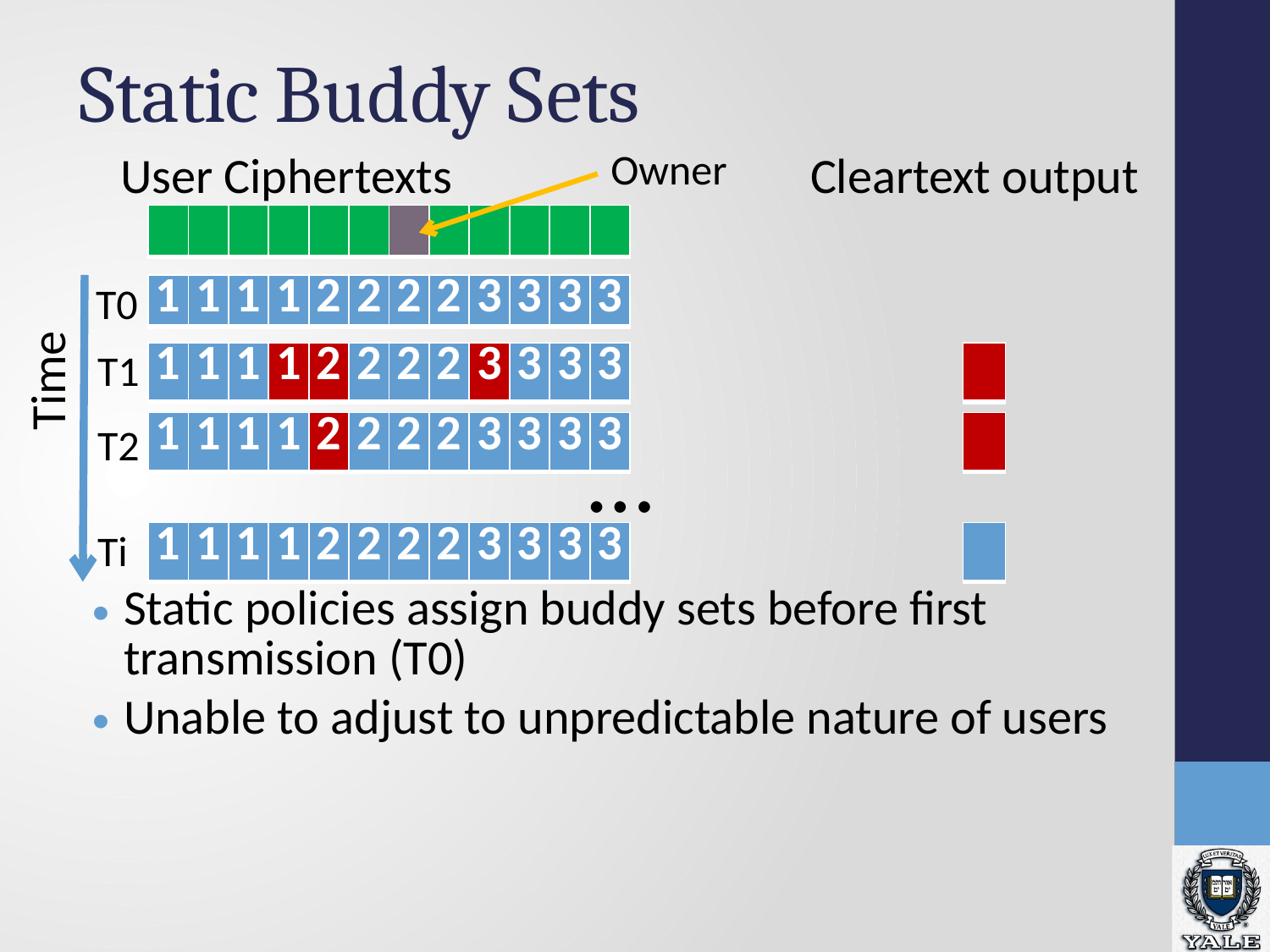

# Static Buddy Sets
Owner
User Ciphertexts
Cleartext output
|  |  |  |  |  |  |  |  |  |  |  |  |
| --- | --- | --- | --- | --- | --- | --- | --- | --- | --- | --- | --- |
T0
| 1 | 1 | 1 | 1 | 2 | 2 | 2 | 2 | 3 | 3 | 3 | 3 |
| --- | --- | --- | --- | --- | --- | --- | --- | --- | --- | --- | --- |
T1
| 1 | 1 | 1 | 1 | 2 | 2 | 2 | 2 | 3 | 3 | 3 | 3 |
| --- | --- | --- | --- | --- | --- | --- | --- | --- | --- | --- | --- |
|  |
| --- |
Time
…
T2
| 1 | 1 | 1 | 1 | 2 | 2 | 2 | 2 | 3 | 3 | 3 | 3 |
| --- | --- | --- | --- | --- | --- | --- | --- | --- | --- | --- | --- |
|  |
| --- |
Ti
| 1 | 1 | 1 | 1 | 2 | 2 | 2 | 2 | 3 | 3 | 3 | 3 |
| --- | --- | --- | --- | --- | --- | --- | --- | --- | --- | --- | --- |
|  |
| --- |
Static policies assign buddy sets before first transmission (T0)
Unable to adjust to unpredictable nature of users